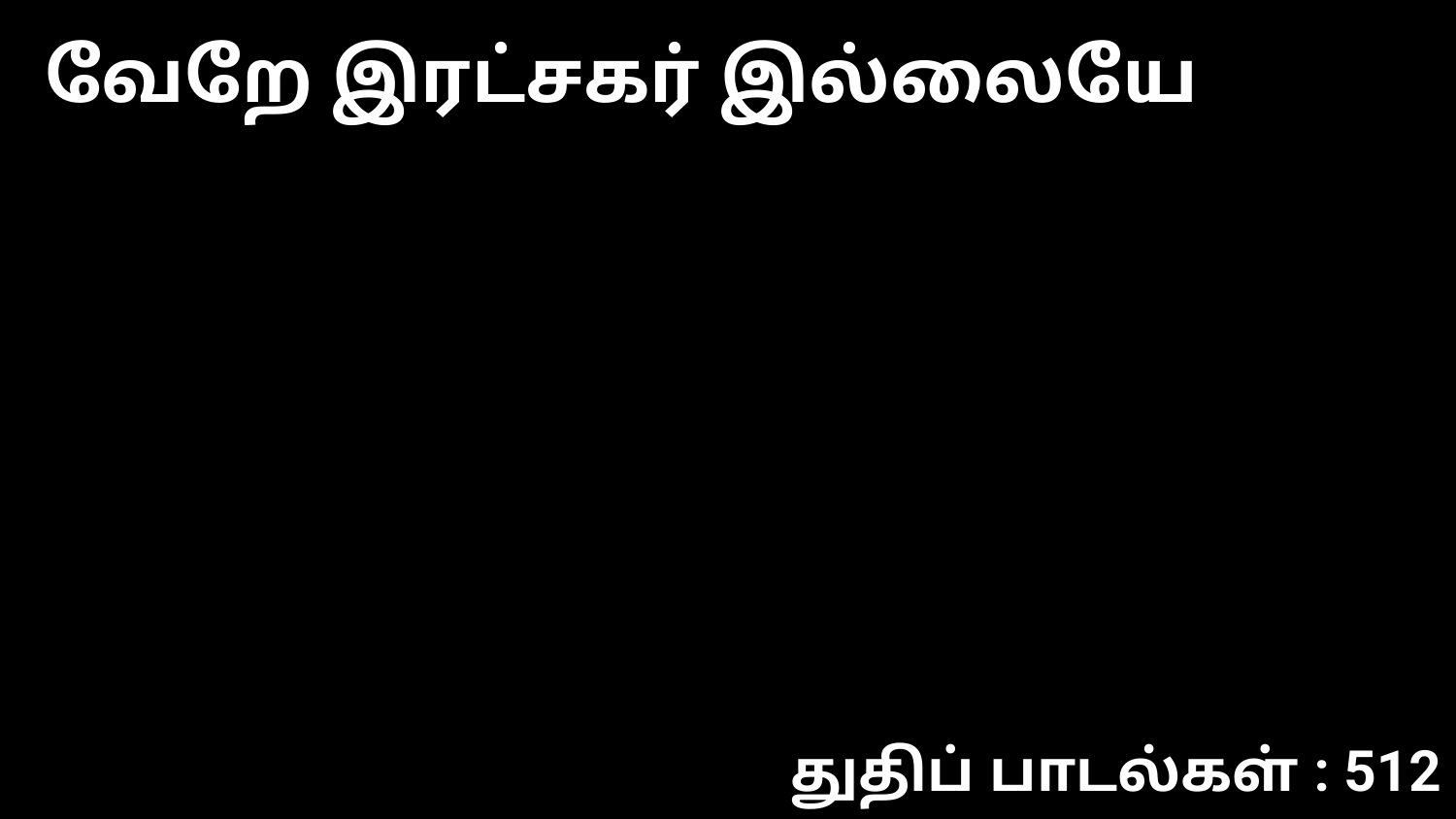

வேறே இரட்சகர் இல்லையே
துதிப் பாடல்கள் : 512